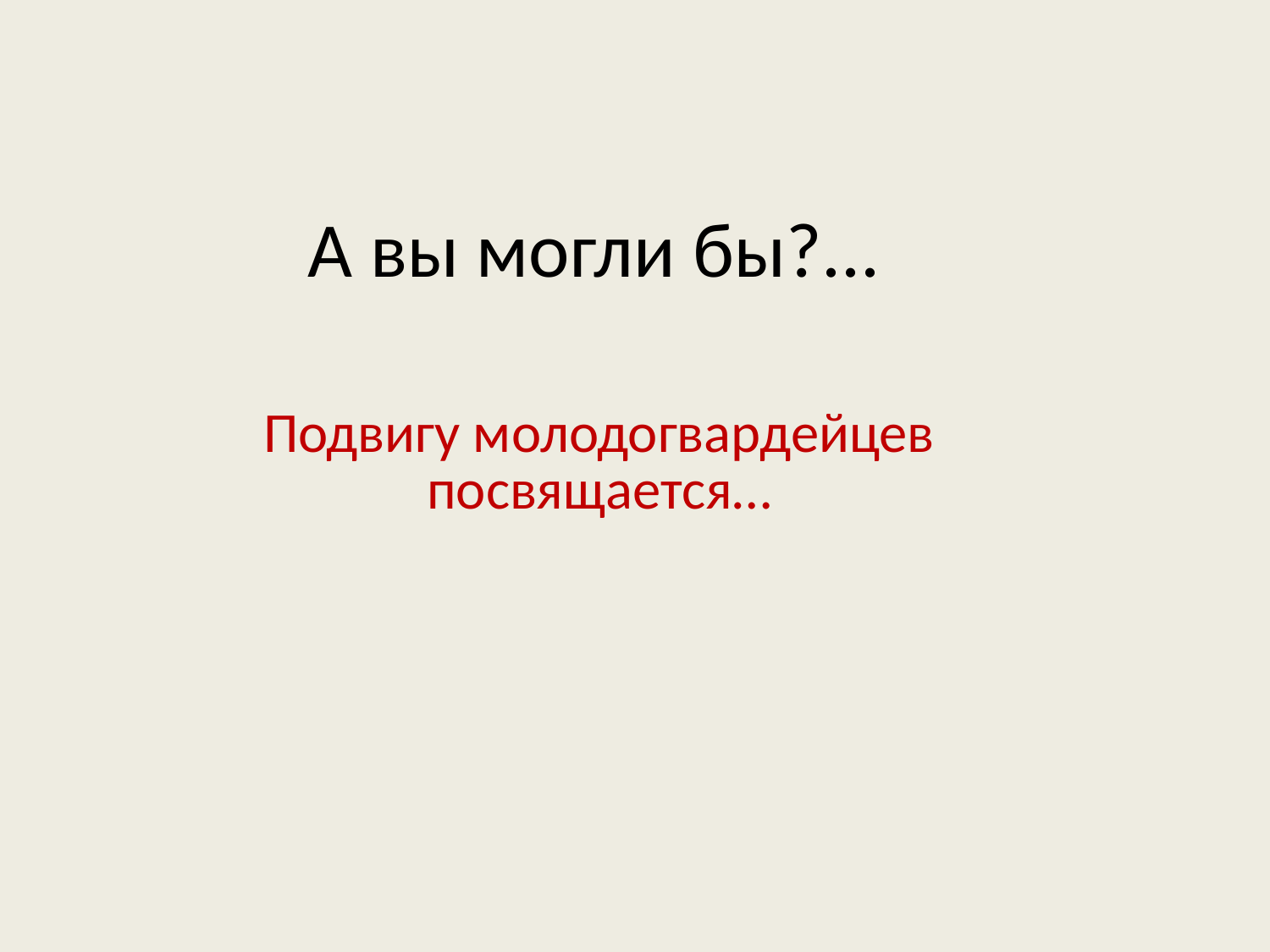

# А вы могли бы?...

Подвигу молодогвардейцев посвящается…